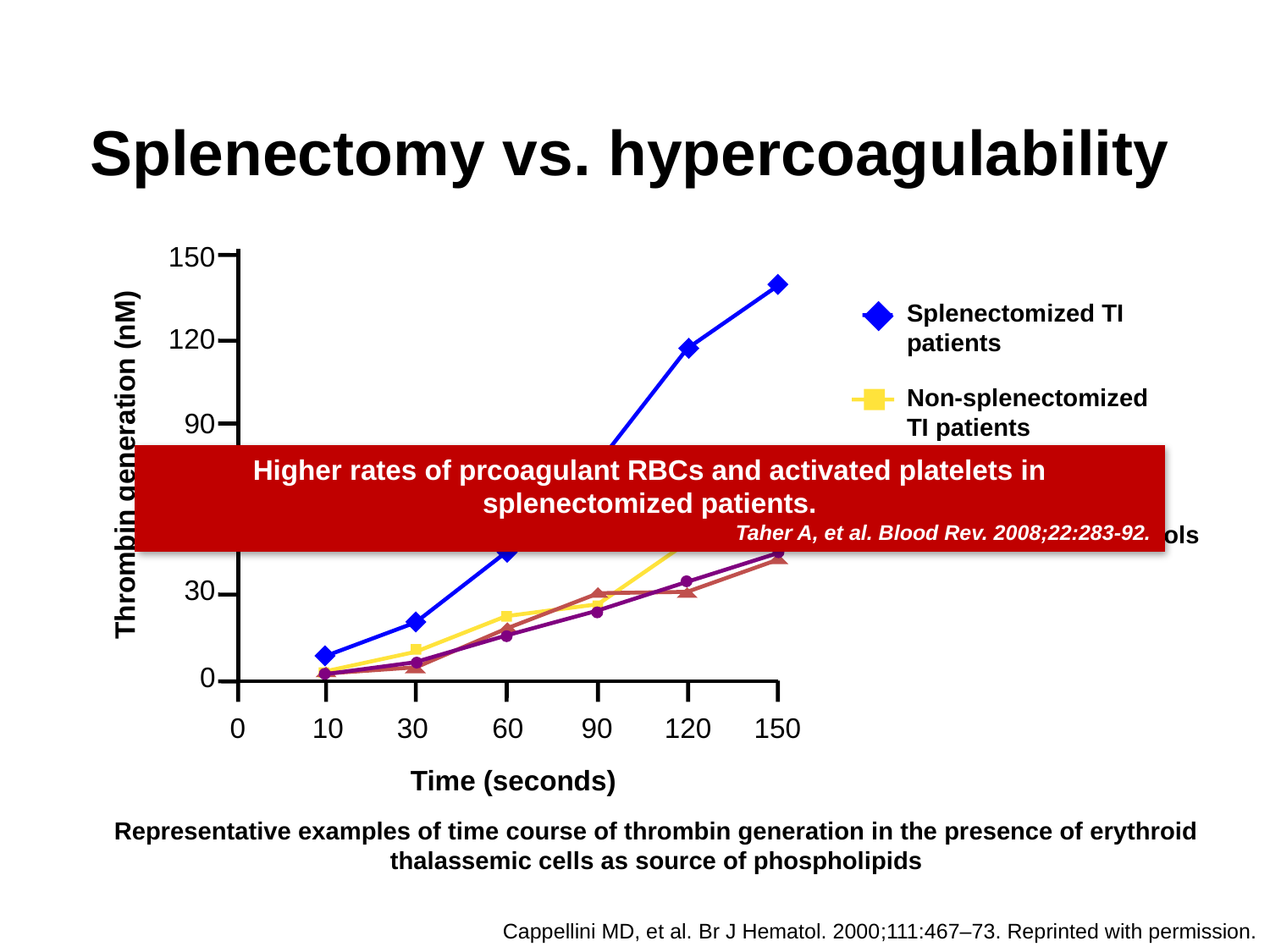

Splenectomy vs. hypercoagulability
150

Splenectomized TI patients

120

Non-splenectomized TI patients

90

Thrombin generation (nM)

Normal controls

60

Splenectomized controls

30

0

0
10
30
60
90
120
150
Time (seconds)
Higher rates of prcoagulant RBCs and activated platelets in splenectomized patients.
Taher A, et al. Blood Rev. 2008;22:283-92.
Representative examples of time course of thrombin generation in the presence of erythroid thalassemic cells as source of phospholipids
Cappellini MD, et al. Br J Hematol. 2000;111:467–73. Reprinted with permission.